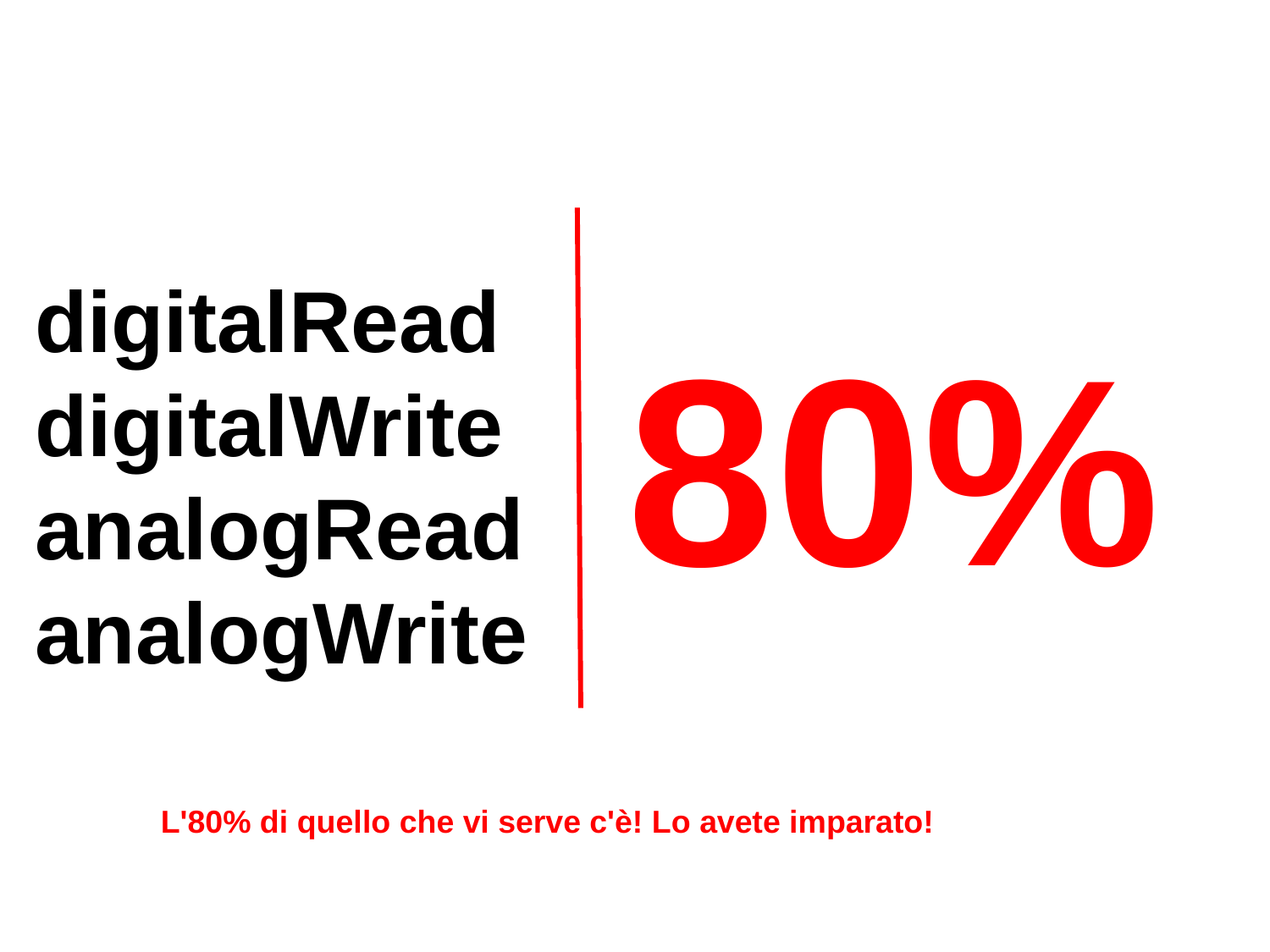

digitalRead
digitalWrite
analogRead
analogWrite
80%
L'80% di quello che vi serve c'è! Lo avete imparato!